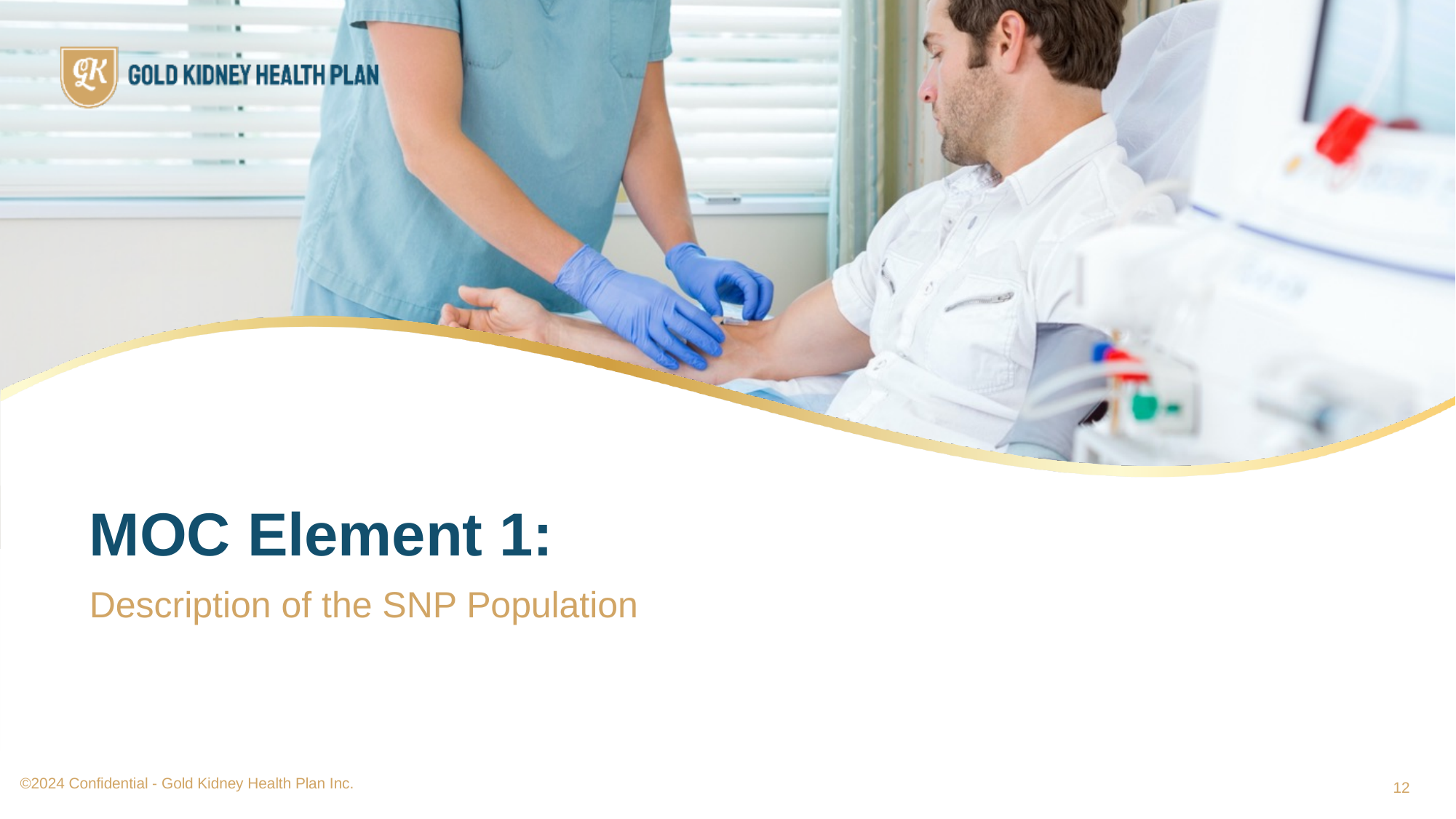

MOC Element 1:
Description of the SNP Population